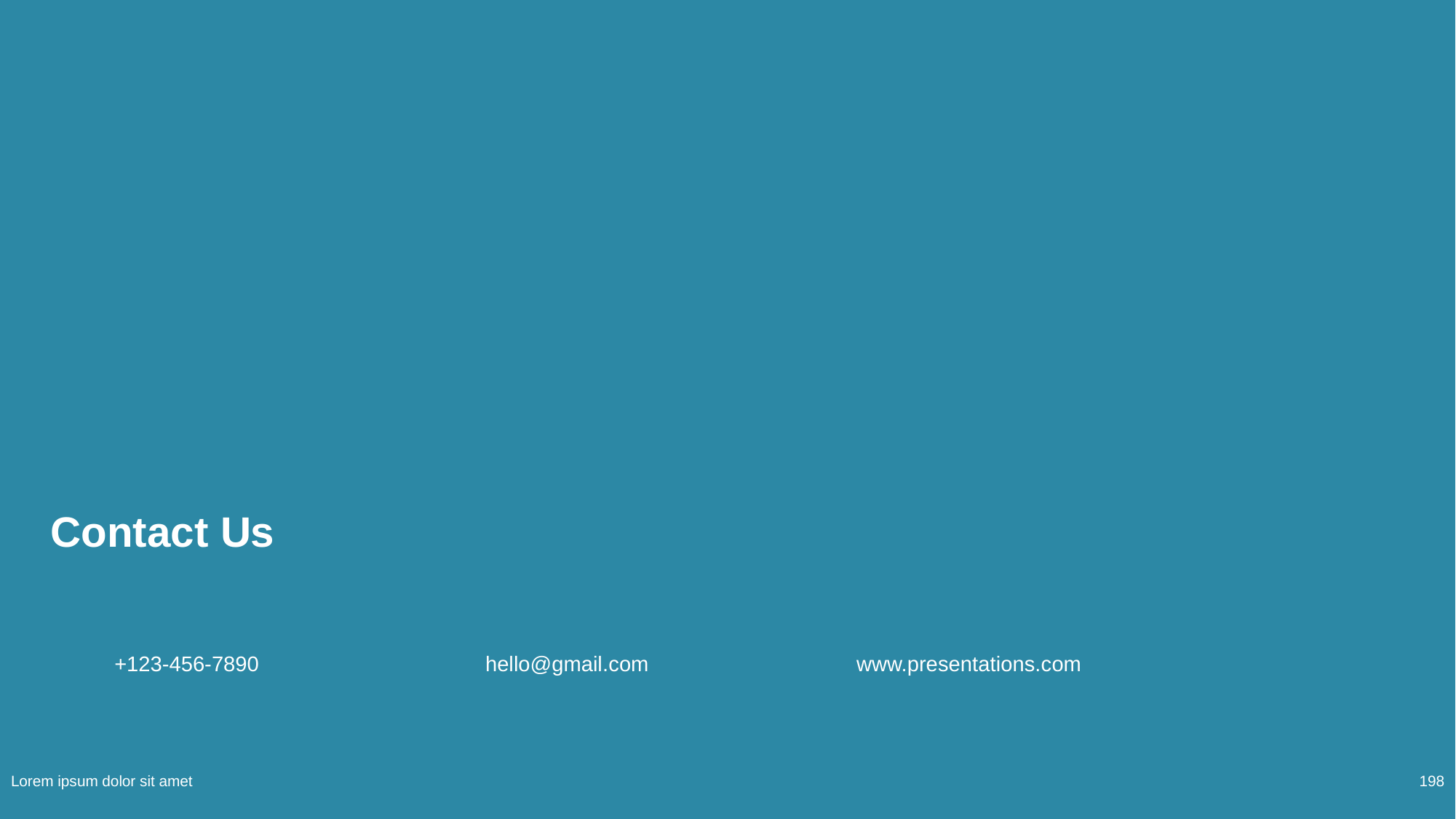

Contact Us

+123-456-7890
hello@gmail.com
www.presentations.com
Lorem ipsum dolor sit amet
198